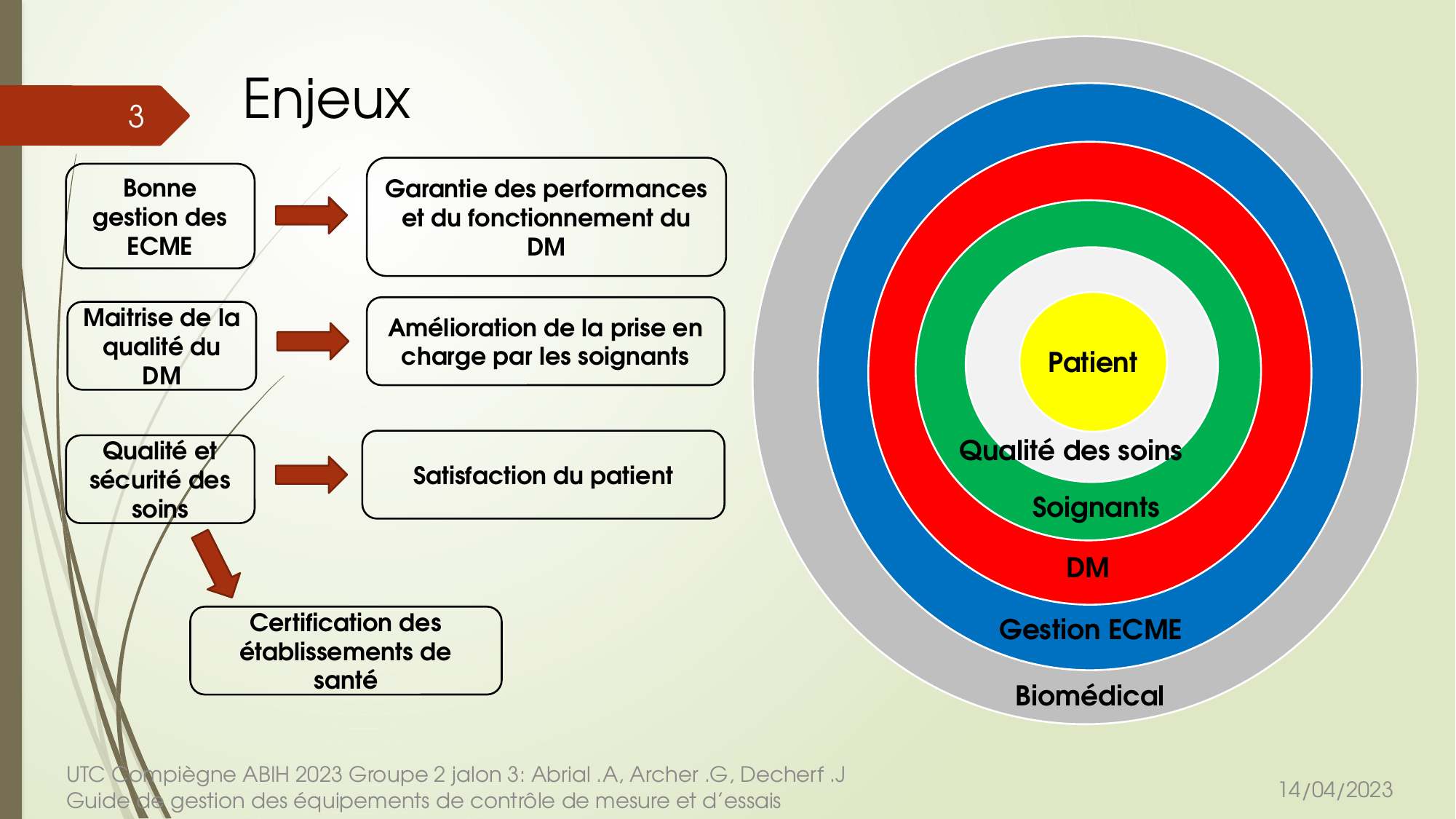

Enjeux

3

Garantie des performances et du fonctionnement du DM
Bonne gestion des ECME

Patient
Amélioration de la prise en charge par les soignants
Maitrise de la qualité du DM

Qualité des soins
Satisfaction du patient
Qualité et sécurité des soins

Soignants
DM

Certification des établissements de santé
Gestion ECME
Biomédical
UTC Compiègne ABIH 2023 Groupe 2 jalon 3: Abrial .A, Archer .G, Decherf .J
Guide de gestion des équipements de contrôle de mesure et d’essais
14/04/2023